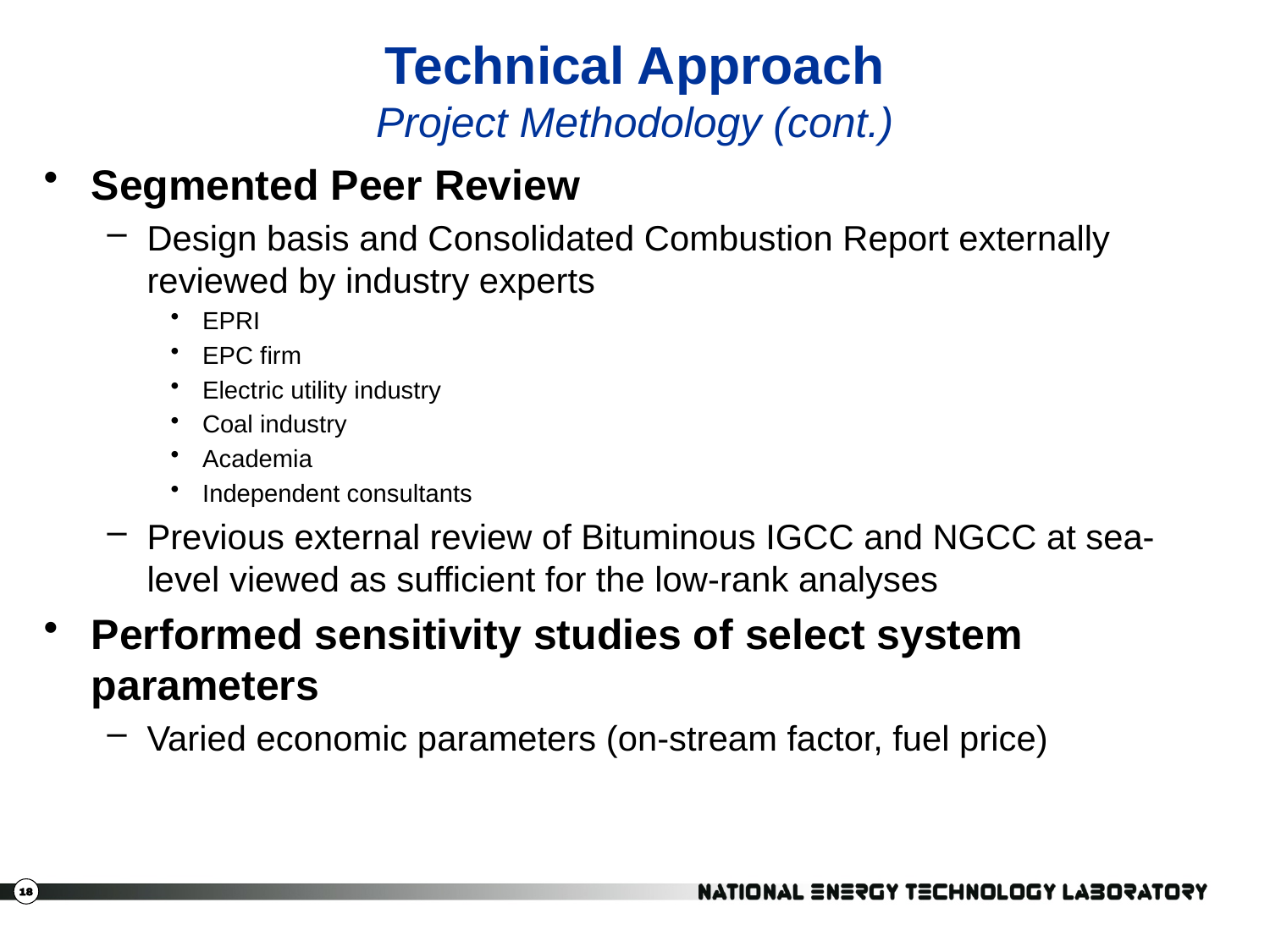

Technical Approach
Project Methodology (cont.)

Segmented Peer Review
Design basis and Consolidated Combustion Report externally reviewed by industry experts
EPRI
EPC firm
Electric utility industry
Coal industry
Academia
Independent consultants
Previous external review of Bituminous IGCC and NGCC at sea-level viewed as sufficient for the low-rank analyses
Performed sensitivity studies of select system parameters
Varied economic parameters (on-stream factor, fuel price)